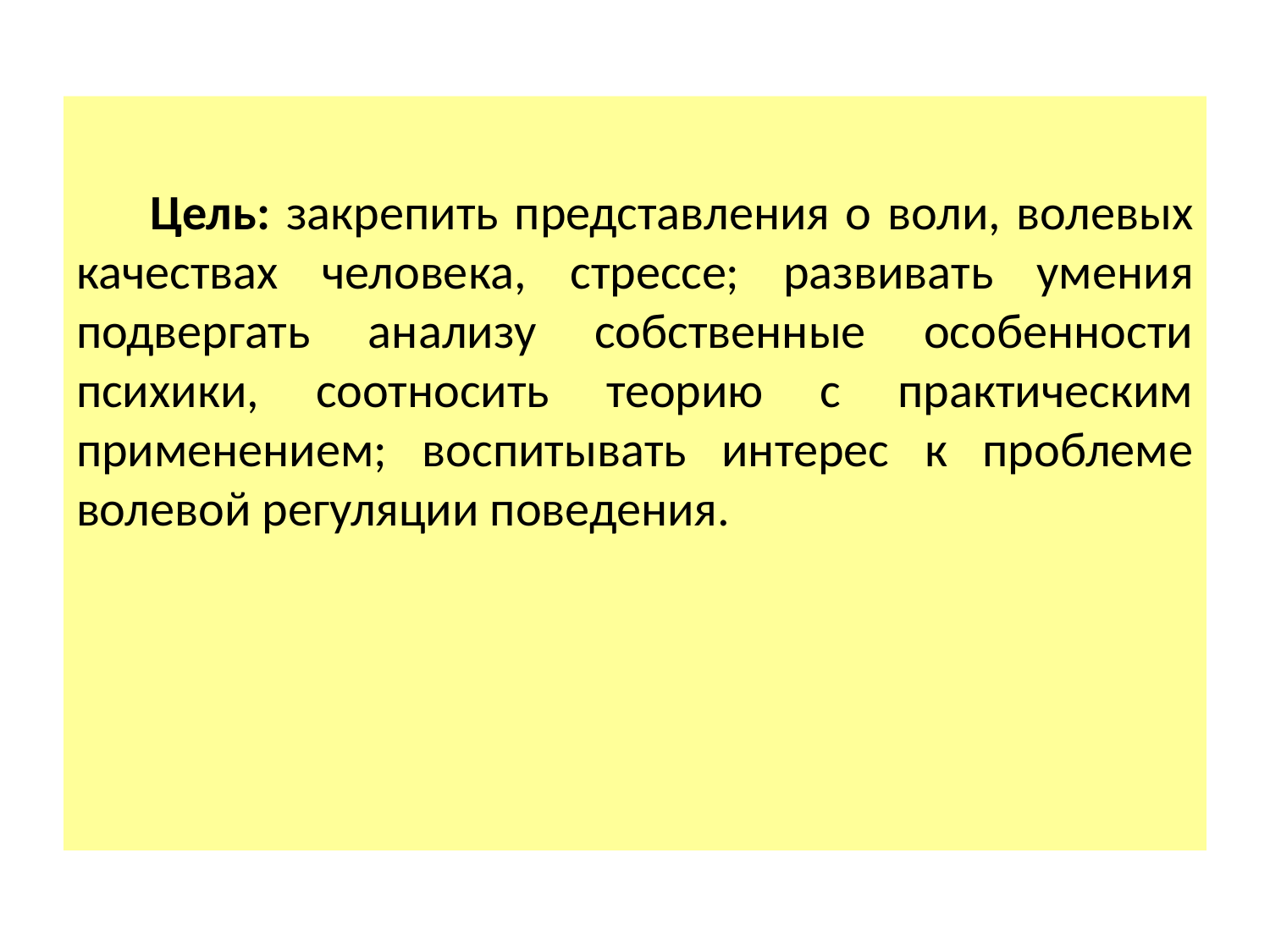

Цель: закрепить представления о воли, волевых качествах человека, стрессе; развивать умения подвергать анализу собственные особенности психики, соотносить теорию с практическим применением; воспитывать интерес к проблеме волевой регуляции поведения.